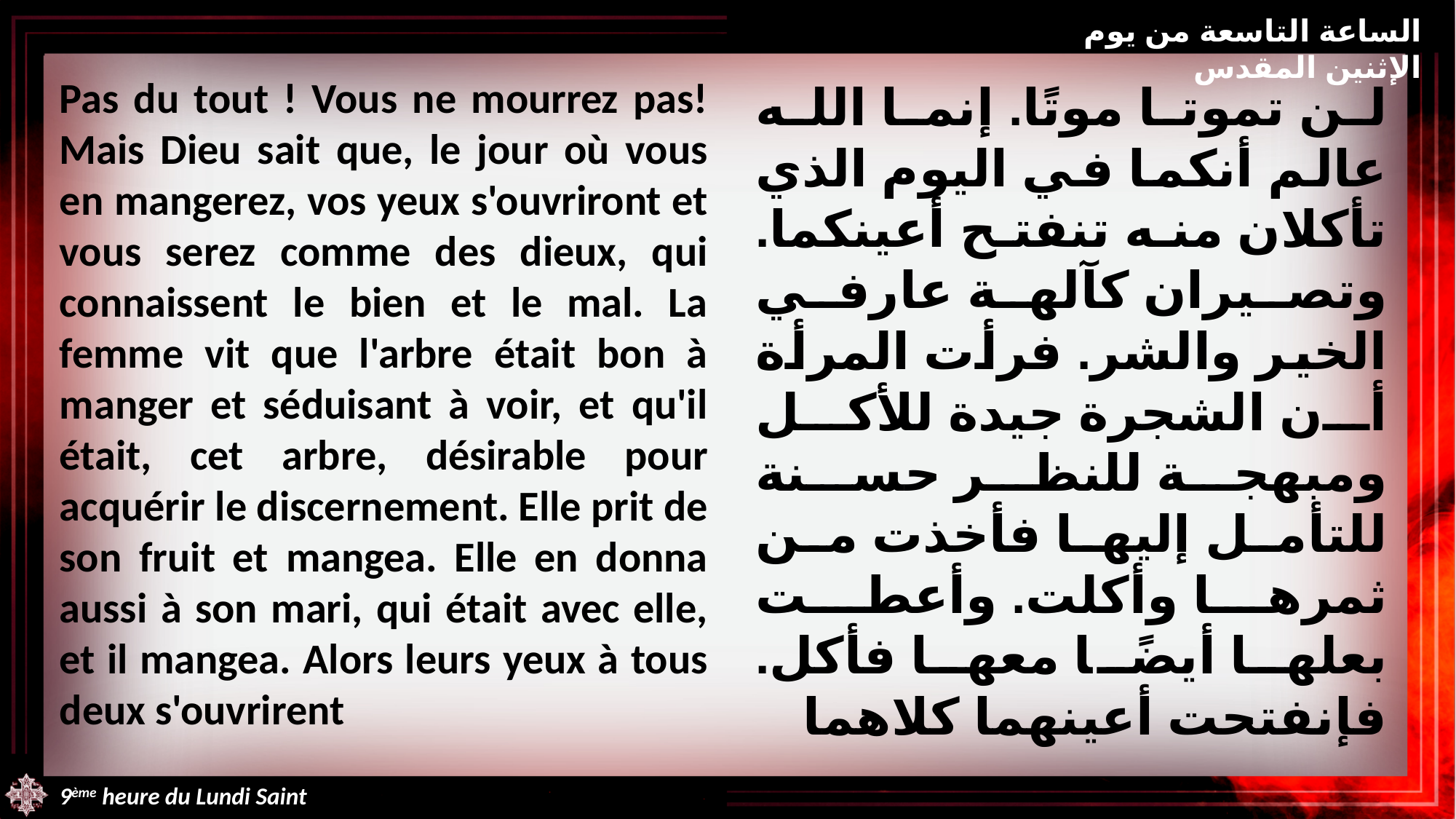

الساعة التاسعة من يوم  الإثنين المقدس
Pas du tout ! Vous ne mourrez pas! Mais Dieu sait que, le jour où vous en mangerez, vos yeux s'ouvriront et vous serez comme des dieux, qui connaissent le bien et le mal. La femme vit que l'arbre était bon à manger et séduisant à voir, et qu'il était, cet arbre, désirable pour acquérir le discernement. Elle prit de son fruit et mangea. Elle en donna aussi à son mari, qui était avec elle, et il mangea. Alors leurs yeux à tous deux s'ouvrirent
لن تموتا موتًا. إنما الله عالم أنكما في اليوم الذي تأكلان منه تنفتح أعينكما. وتصيران كآلهة عارفي الخير والشر. فرأت المرأة أن الشجرة جيدة للأكل ومبهجة للنظر حسنة للتأمل إليها فأخذت من ثمرها وأكلت. وأعطت بعلها أيضًا معها فأكل. فإنفتحت أعينهما كلاهما
9ème heure du Lundi Saint